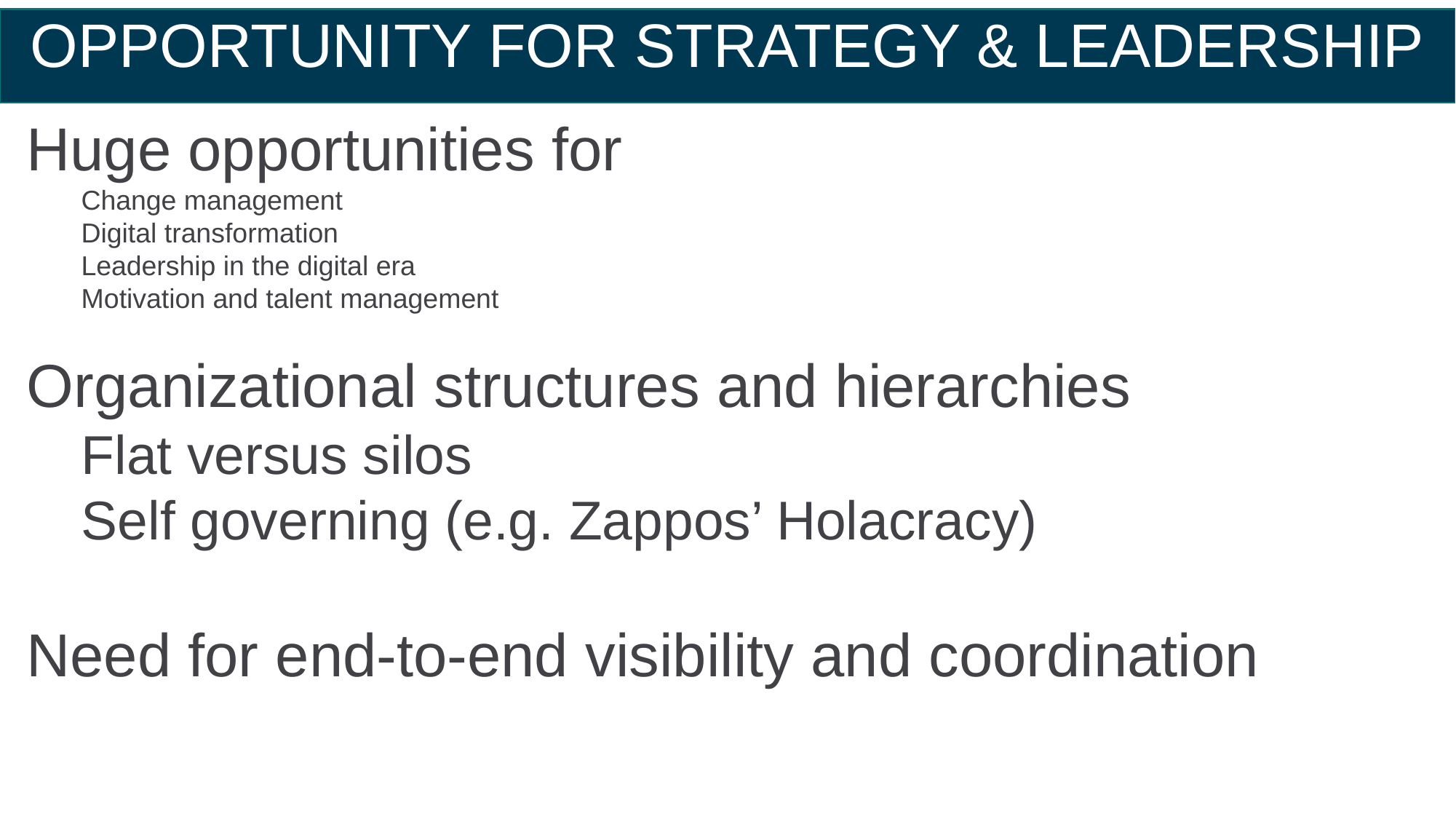

OPPORTUNITY FOR STRATEGY & LEADERSHIP

Huge opportunities for
Change management
Digital transformation
Leadership in the digital era
Motivation and talent management

Organizational structures and hierarchies
Flat versus silos
Self governing (e.g. Zappos’ Holacracy)

Need for end-to-end visibility and coordination